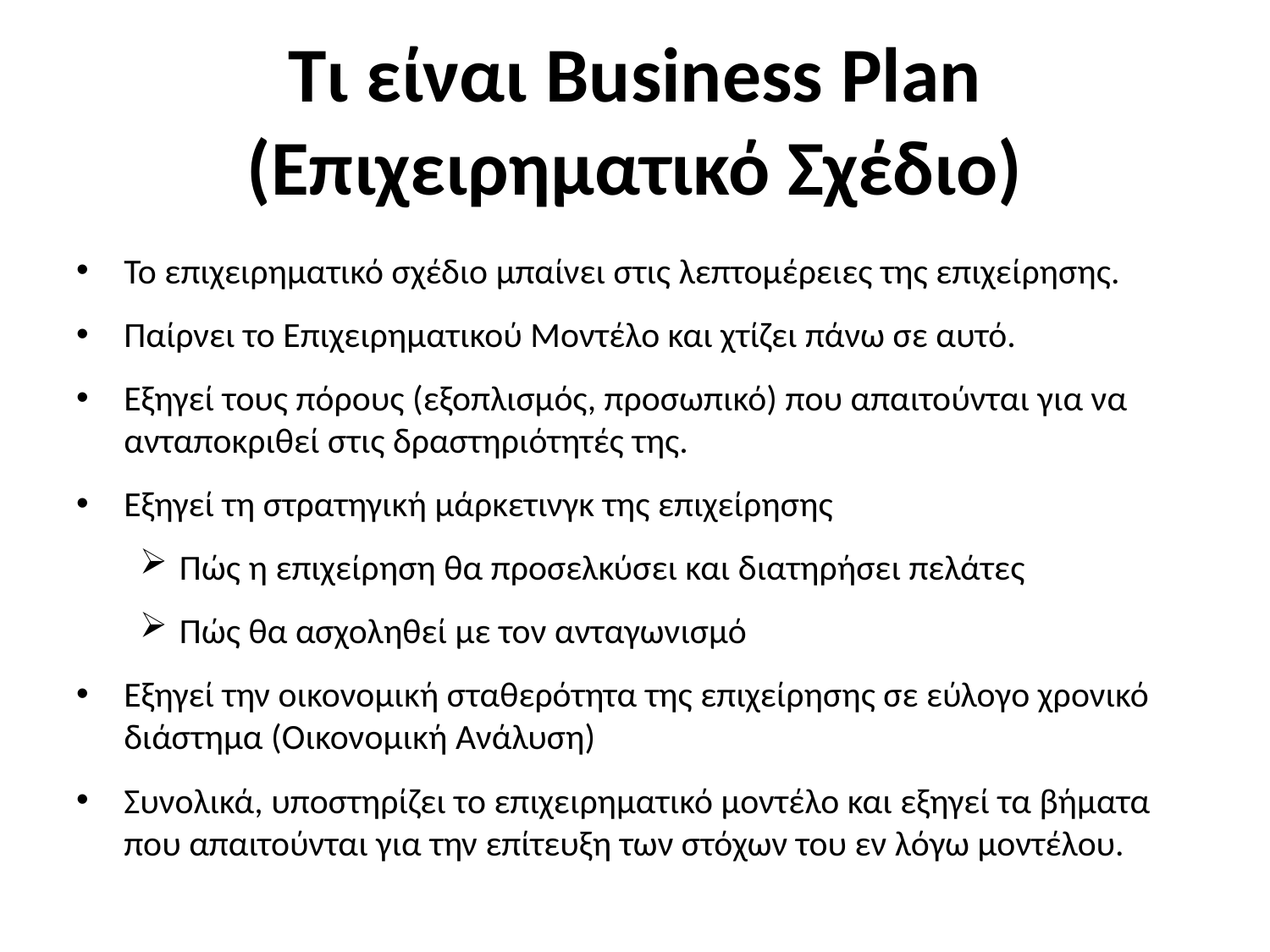

# Τι είναι Business Plan (Επιχειρηματικό Σχέδιο)
Το επιχειρηματικό σχέδιο μπαίνει στις λεπτομέρειες της επιχείρησης.
Παίρνει το Επιχειρηματικού Μοντέλο και χτίζει πάνω σε αυτό.
Εξηγεί τους πόρους (εξοπλισμός, προσωπικό) που απαιτούνται για να ανταποκριθεί στις δραστηριότητές της.
Εξηγεί τη στρατηγική μάρκετινγκ της επιχείρησης
Πώς η επιχείρηση θα προσελκύσει και διατηρήσει πελάτες
Πώς θα ασχοληθεί με τον ανταγωνισμό
Εξηγεί την οικονομική σταθερότητα της επιχείρησης σε εύλογο χρονικό διάστημα (Οικονομική Ανάλυση)
Συνολικά, υποστηρίζει το επιχειρηματικό μοντέλο και εξηγεί τα βήματα που απαιτούνται για την επίτευξη των στόχων του εν λόγω μοντέλου.